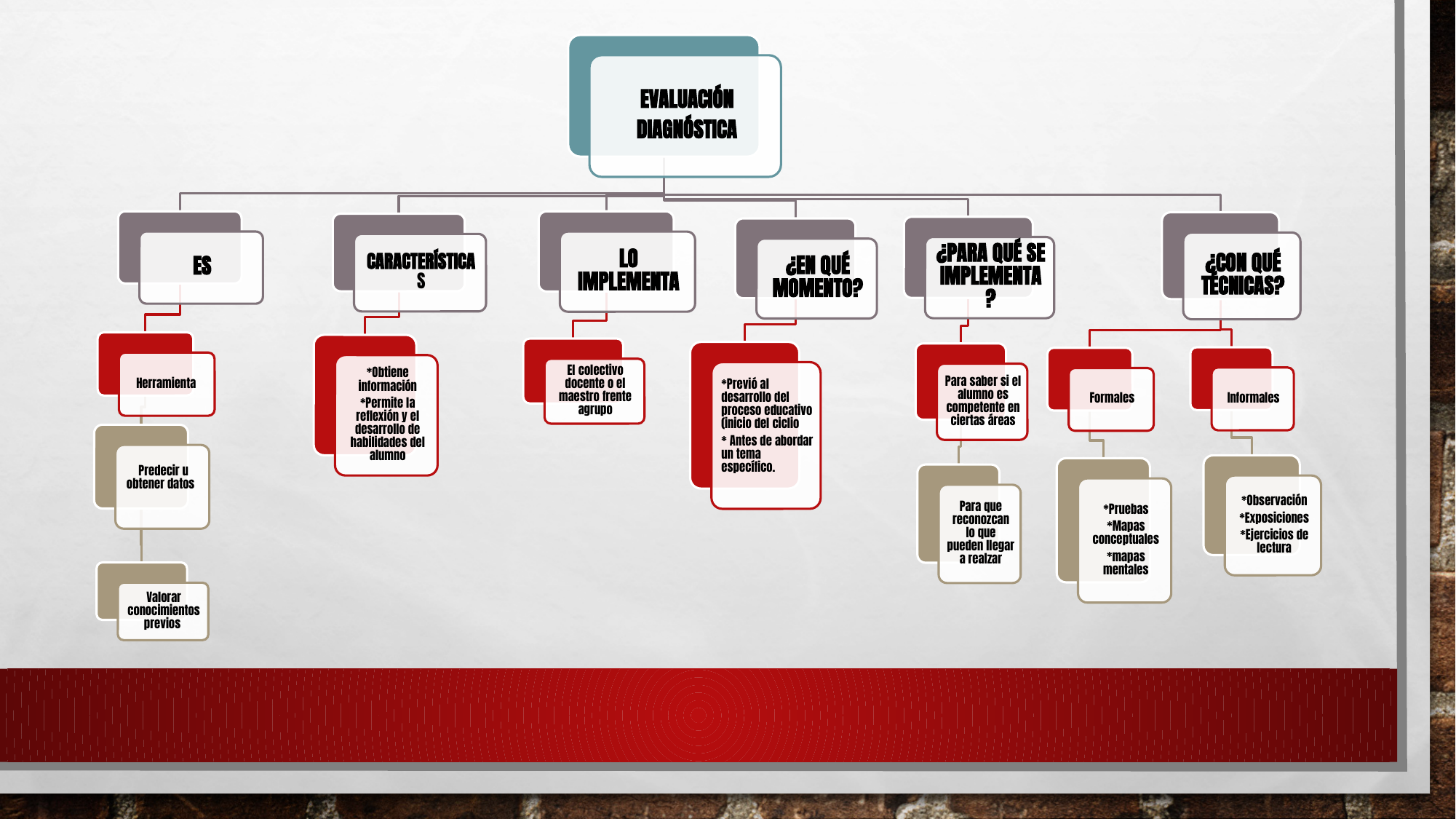

EVALUACIÓN
DIAGNÓSTICA
ES
Herramienta
Predecir u obtener datos

Valorar conocimientos previos
CARACTERÍSTICAS
*Obtiene información
*Permite la reflexión y el desarrollo de habilidades del alumno
LO IMPLEMENTA
El colectivo docente o el maestro frente agrupo
¿EN QUÉ MOMENTO?
*Previó al desarrollo del proceso educativo (inicio del ciclio
* Antes de abordar un tema específico.

¿PARA QUÉ SE IMPLEMENTA?
Para saber si el alumno es competente en ciertas áreas
Para que reconozcan lo que pueden llegar a realzar
¿CON QUÉ TÉCNICAS?
Formales
*Pruebas
*Mapas conceptuales
*mapas mentales
Informales
*Observación
*Exposiciones
*Ejercicios de lectura